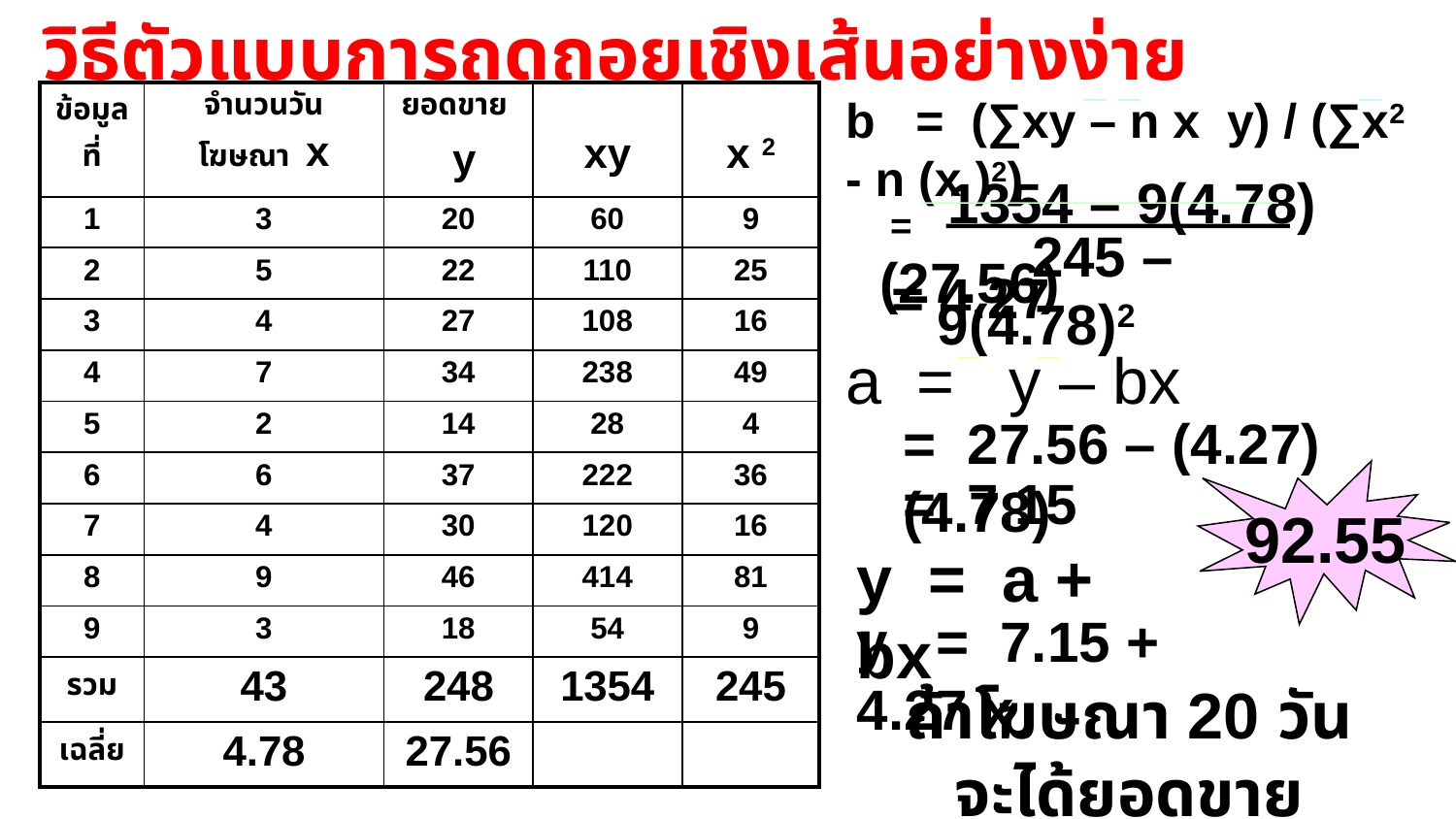

# วิธีตัวแบบการถดถอยเชิงเส้นอย่างง่าย
| ข้อมูลที่ | จำนวนวันโฆษณา x | ยอดขาย y | xy | x 2 |
| --- | --- | --- | --- | --- |
| 1 | 3 | 20 | 60 | 9 |
| 2 | 5 | 22 | 110 | 25 |
| 3 | 4 | 27 | 108 | 16 |
| 4 | 7 | 34 | 238 | 49 |
| 5 | 2 | 14 | 28 | 4 |
| 6 | 6 | 37 | 222 | 36 |
| 7 | 4 | 30 | 120 | 16 |
| 8 | 9 | 46 | 414 | 81 |
| 9 | 3 | 18 | 54 | 9 |
| รวม | 43 | 248 | 1354 | 245 |
| เฉลี่ย | 4.78 | 27.56 |  |  |
b   =  (∑xy – n x  y) / (∑x2  - n (x )2)

 =  1354 – 9(4.78)(27.56)

      245 – 9(4.78)2

= 4.27
a  =   y – bx

=  27.56 – (4.27)(4.78)
=  7.15
92.55
y  =  a + bx
y   =  7.15 + 4.27 x
ถ้าโฆษณา 20 วัน จะได้ยอดขายประมาณเท่าใด ?